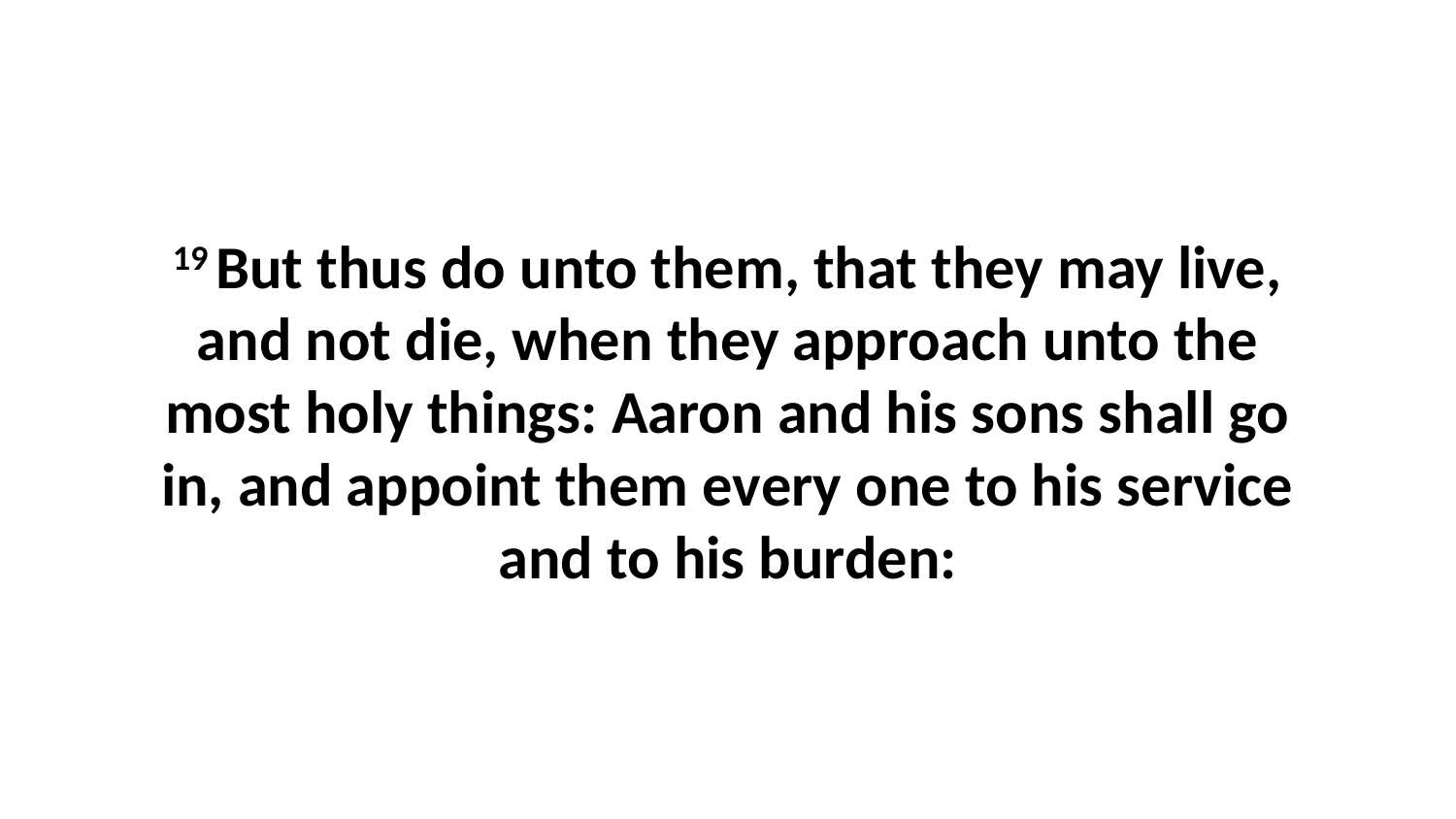

19 But thus do unto them, that they may live, and not die, when they approach unto the most holy things: Aaron and his sons shall go in, and appoint them every one to his service and to his burden: